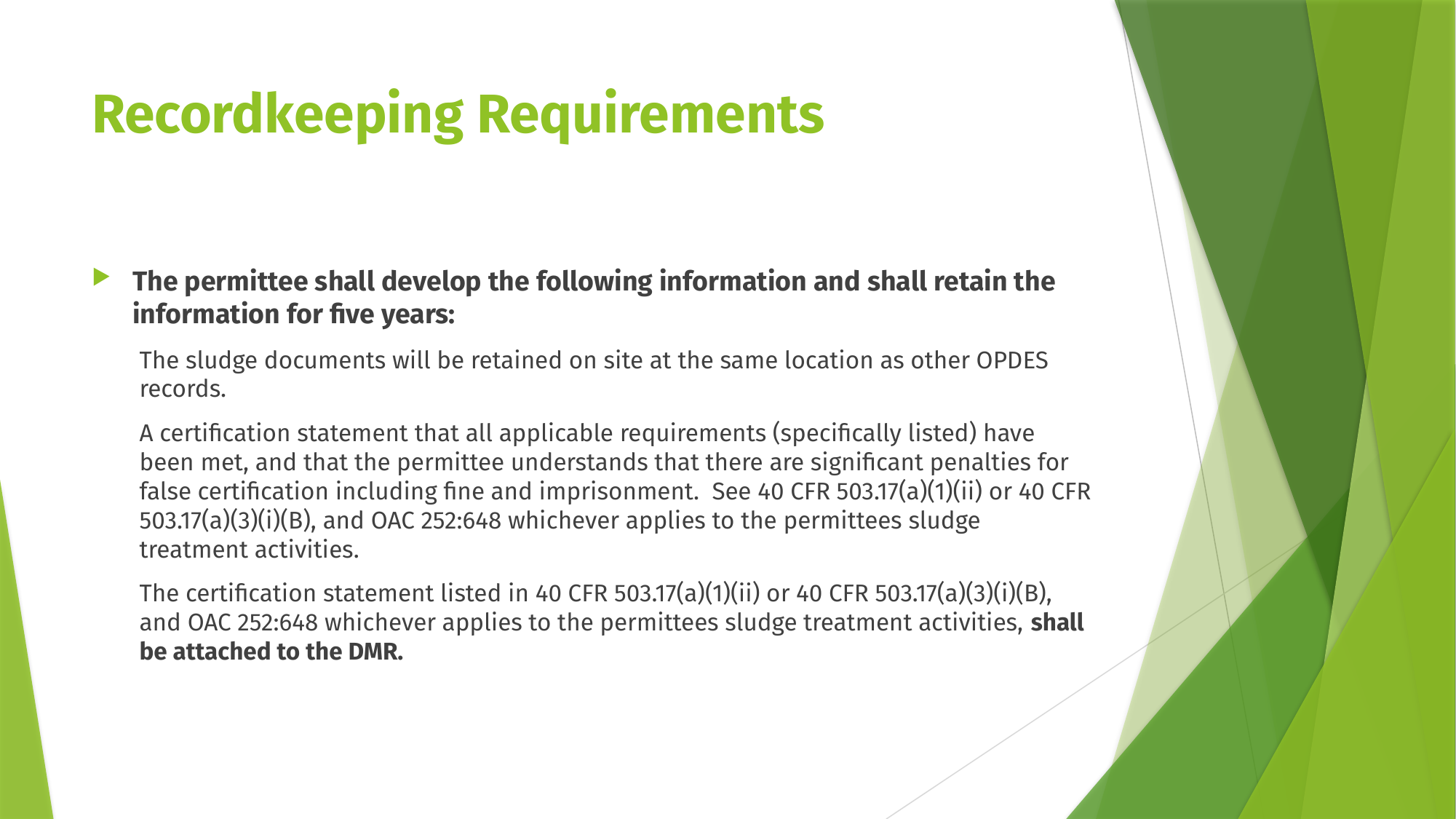

# Recordkeeping Requirements
The permittee shall develop the following information and shall retain the information for five years:
The sludge documents will be retained on site at the same location as other OPDES records.
A certification statement that all applicable requirements (specifically listed) have been met, and that the permittee understands that there are significant penalties for false certification including fine and imprisonment.  See 40 CFR 503.17(a)(1)(ii) or 40 CFR 503.17(a)(3)(i)(B), and OAC 252:648 whichever applies to the permittees sludge treatment activities.
The certification statement listed in 40 CFR 503.17(a)(1)(ii) or 40 CFR 503.17(a)(3)(i)(B), and OAC 252:648 whichever applies to the permittees sludge treatment activities, shall be attached to the DMR.